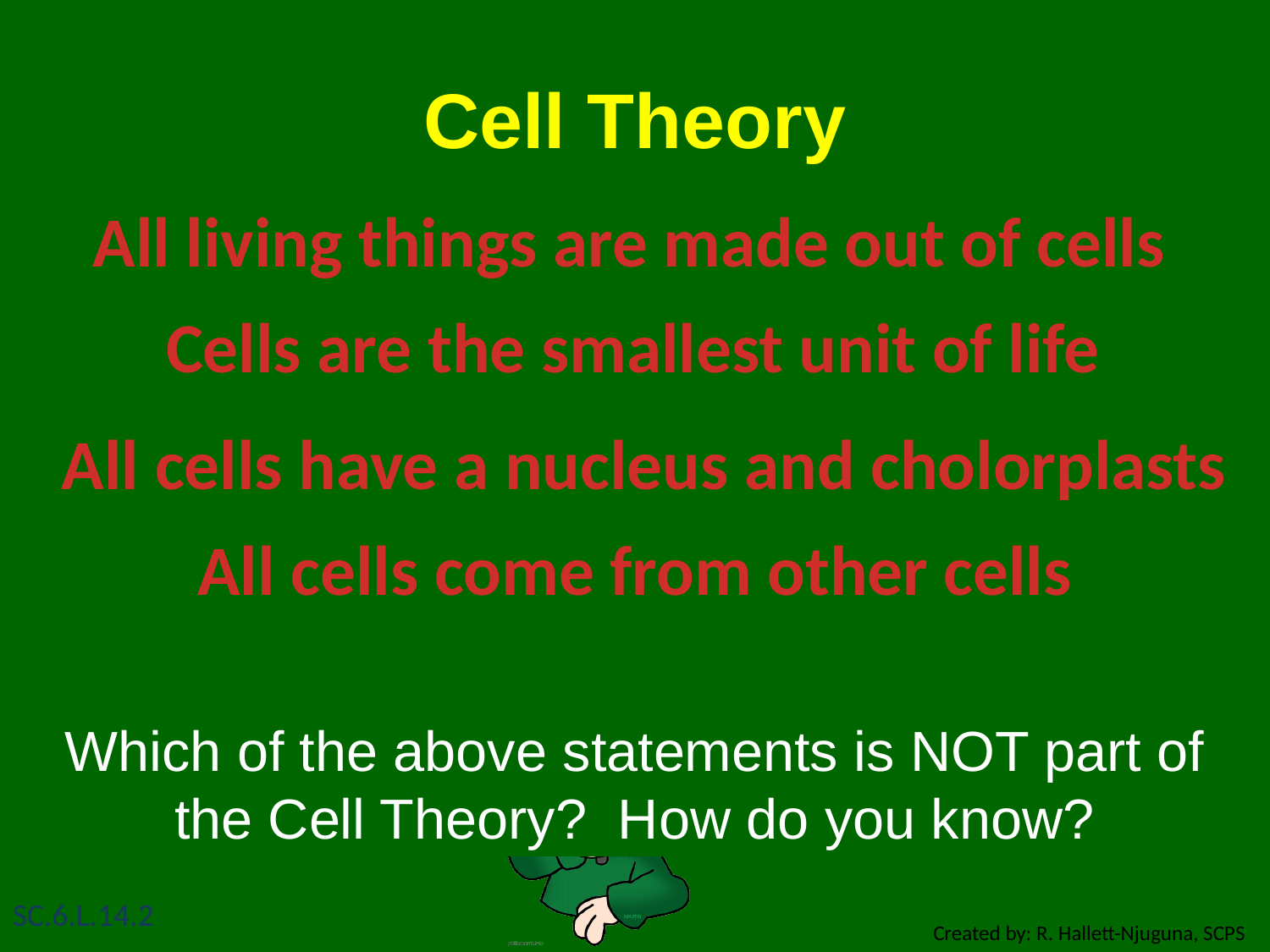

# Cell Theory
All living things are made out of cells
Cells are the smallest unit of life
All cells have a nucleus and cholorplasts
All cells come from other cells
Which of the above statements is NOT part of the Cell Theory?  How do you know?
SC.6.L.14.2